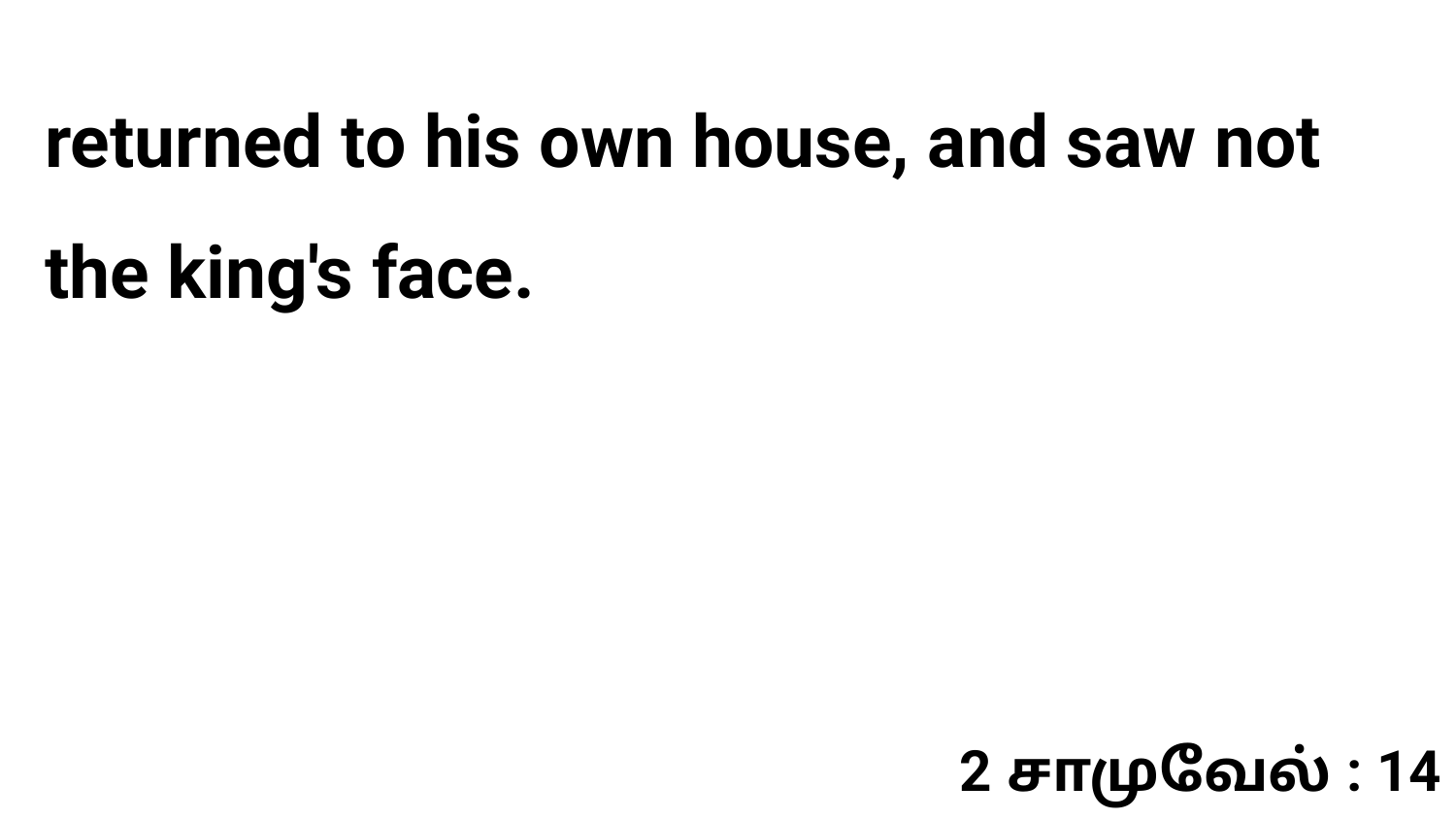

returned to his own house, and saw not the king's face.
2 சாமுவேல் : 14